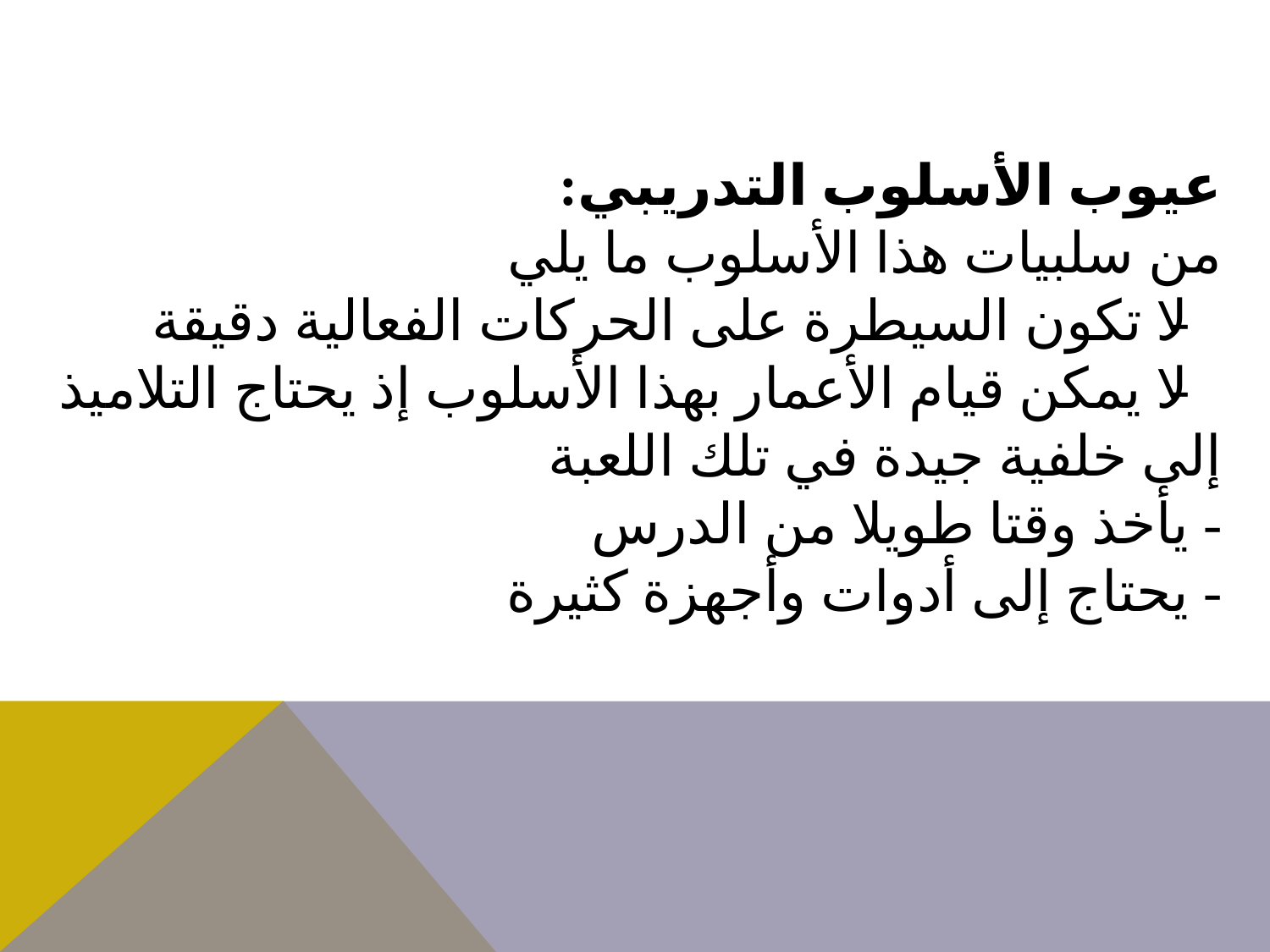

عيوب الأسلوب التدريبي:
من سلبيات هذا الأسلوب ما يلي
- لا تكون السيطرة على الحركات الفعالية دقيقة
- لا يمكن قيام الأعمار بهذا الأسلوب إذ يحتاج التلاميذ إلى خلفية جيدة في تلك اللعبة
- يأخذ وقتا طويلا من الدرس
- يحتاج إلى أدوات وأجهزة كثيرة